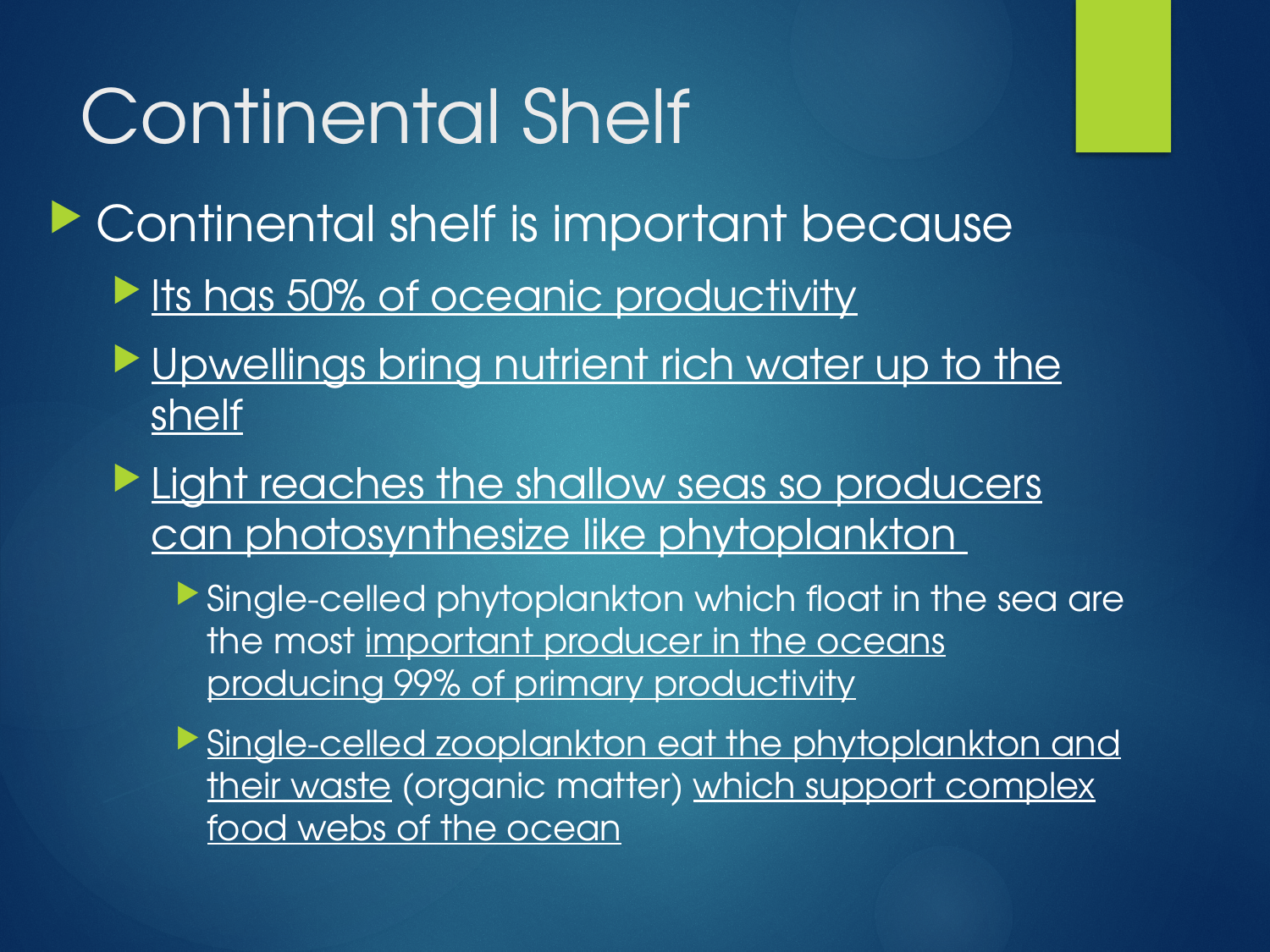

# Continental Shelf
Continental shelf is important because
Its has 50% of oceanic productivity
Upwellings bring nutrient rich water up to the shelf
Light reaches the shallow seas so producers can photosynthesize like phytoplankton
Single-celled phytoplankton which float in the sea are the most important producer in the oceans producing 99% of primary productivity
Single-celled zooplankton eat the phytoplankton and their waste (organic matter) which support complex food webs of the ocean